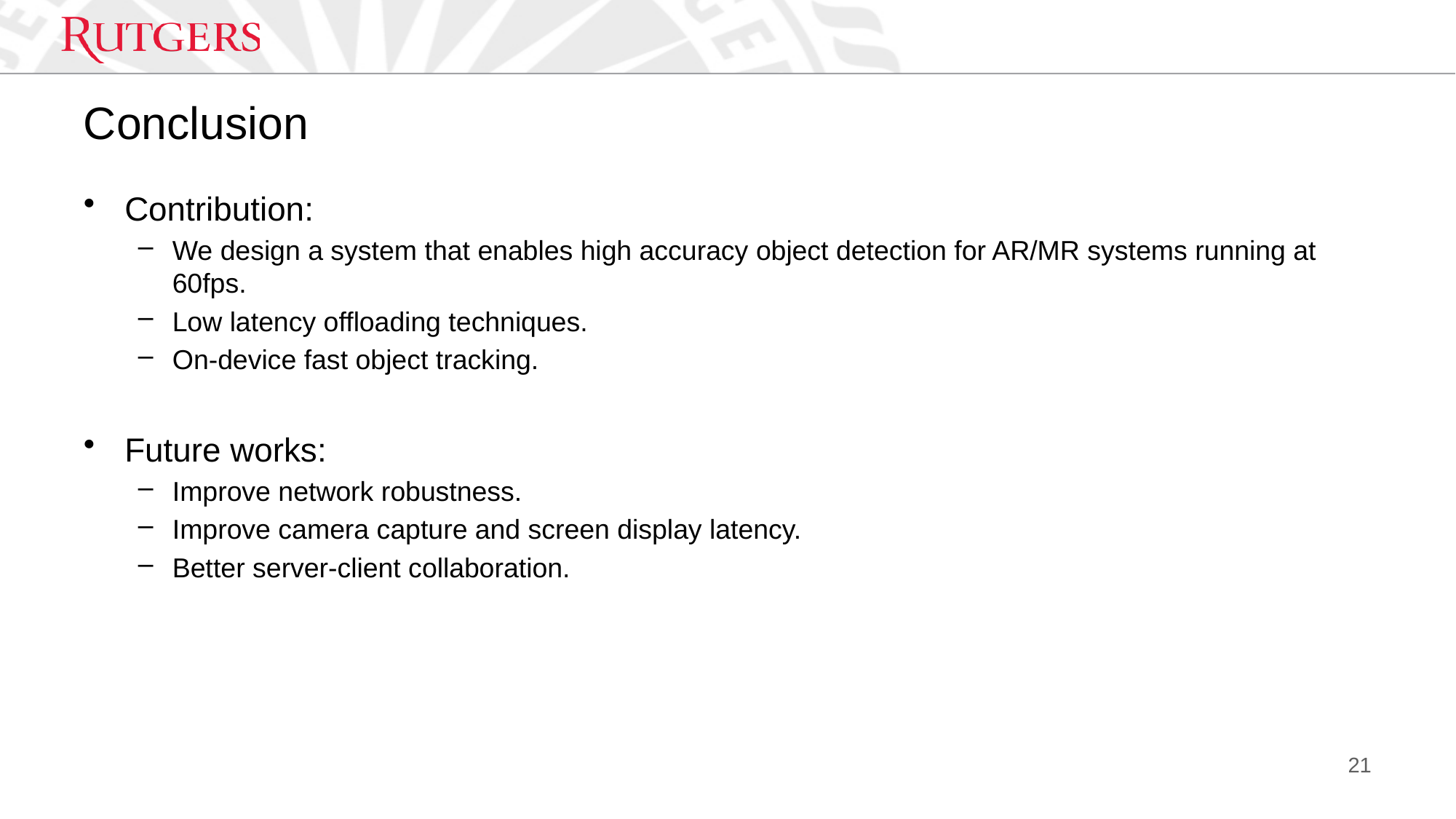

# Conclusion
Contribution:
We design a system that enables high accuracy object detection for AR/MR systems running at 60fps.
Low latency offloading techniques.
On-device fast object tracking.

Future works:
Improve network robustness.
Improve camera capture and screen display latency.
Better server-client collaboration.

21